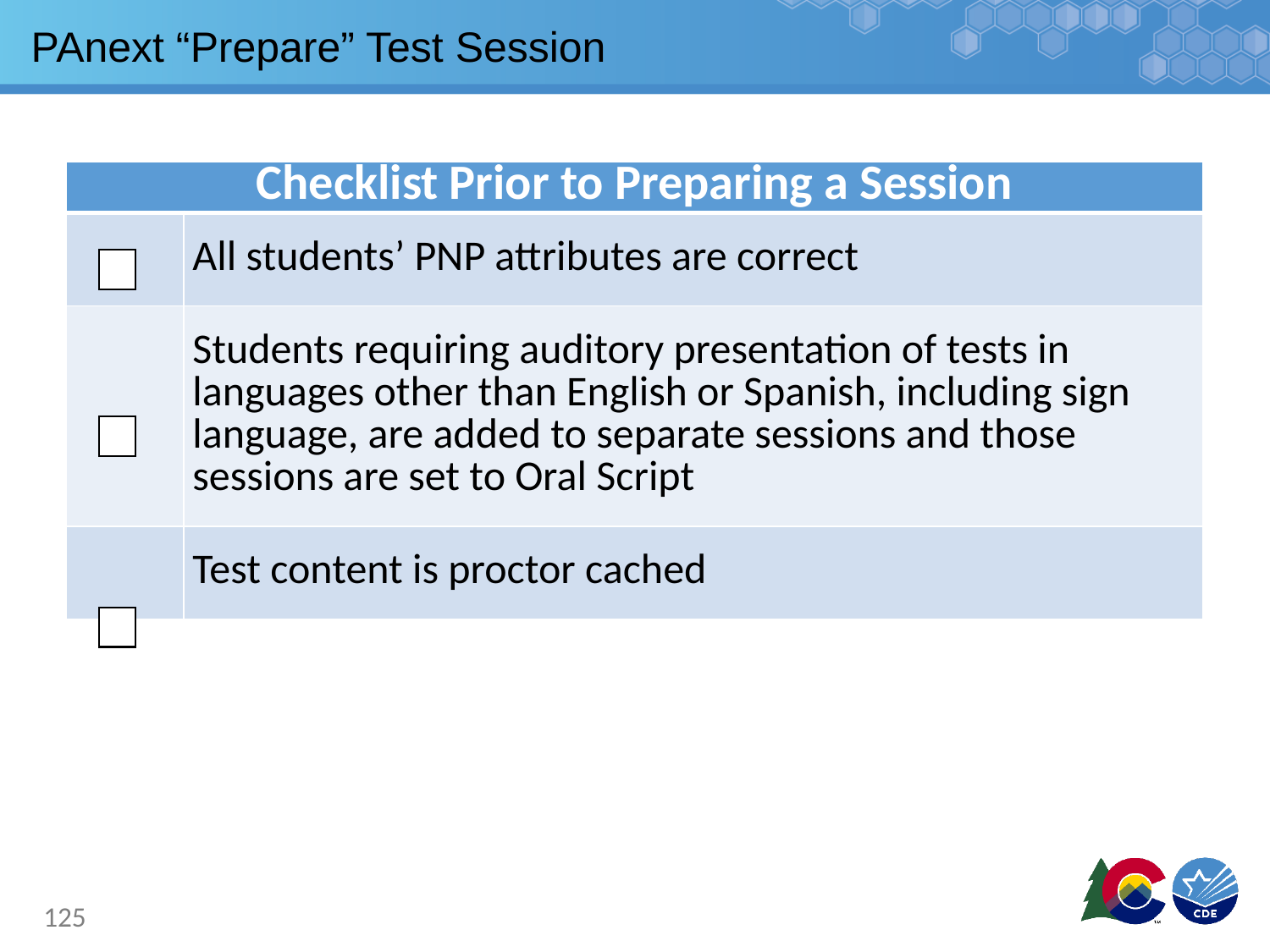

# PAnext “Prepare” Test Session
| Checklist Prior to Preparing a Session |  |
| --- | --- |
|  | All students’ PNP attributes are correct |
|  | Students requiring auditory presentation of tests in languages other than English or Spanish, including sign language, are added to separate sessions and those sessions are set to Oral Script |
|  | Test content is proctor cached |

125